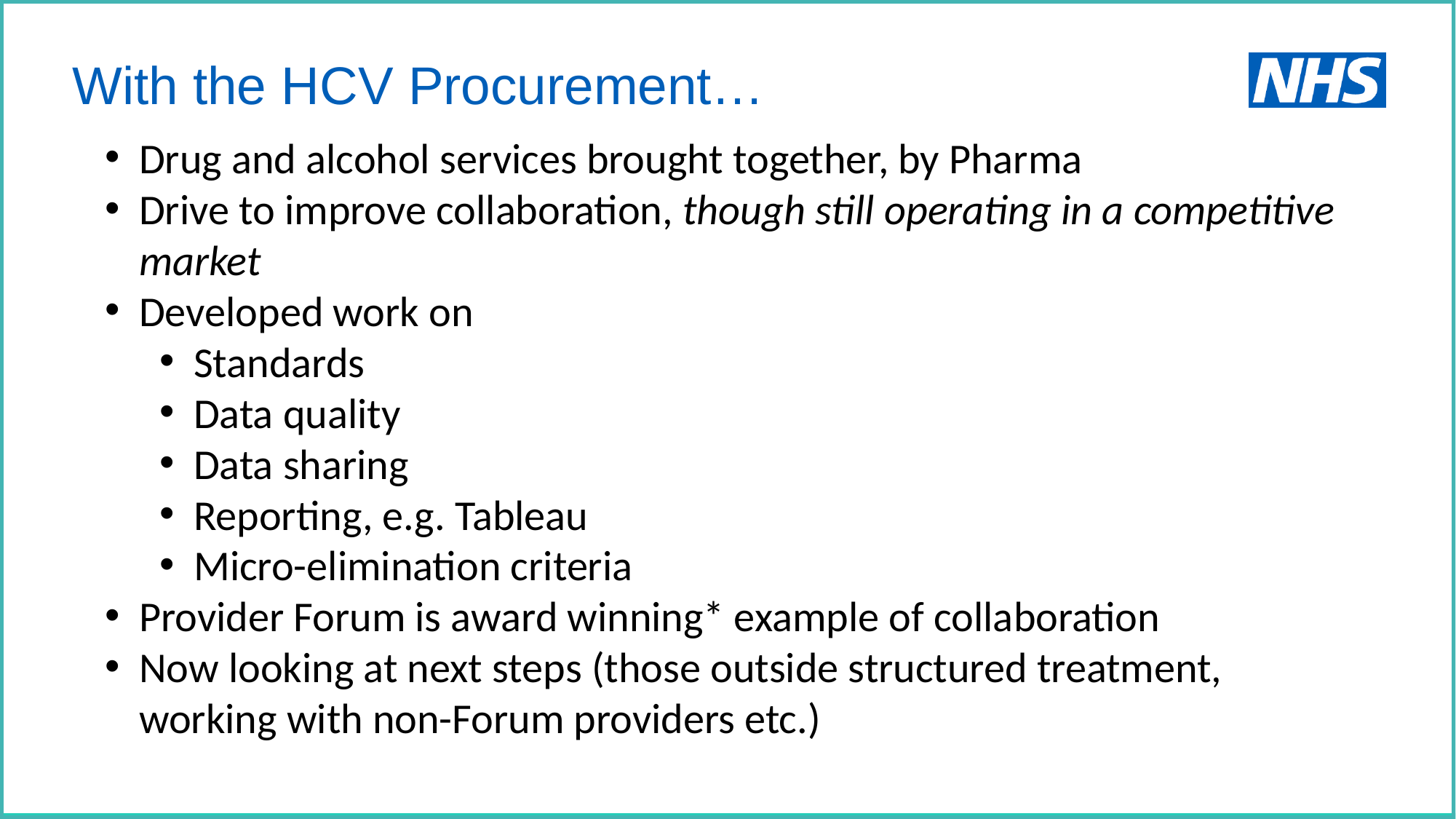

With the HCV Procurement…
Drug and alcohol services brought together, by Pharma
Drive to improve collaboration, though still operating in a competitive market
Developed work on
Standards
Data quality
Data sharing
Reporting, e.g. Tableau
Micro-elimination criteria
Provider Forum is award winning* example of collaboration
Now looking at next steps (those outside structured treatment, working with non-Forum providers etc.)